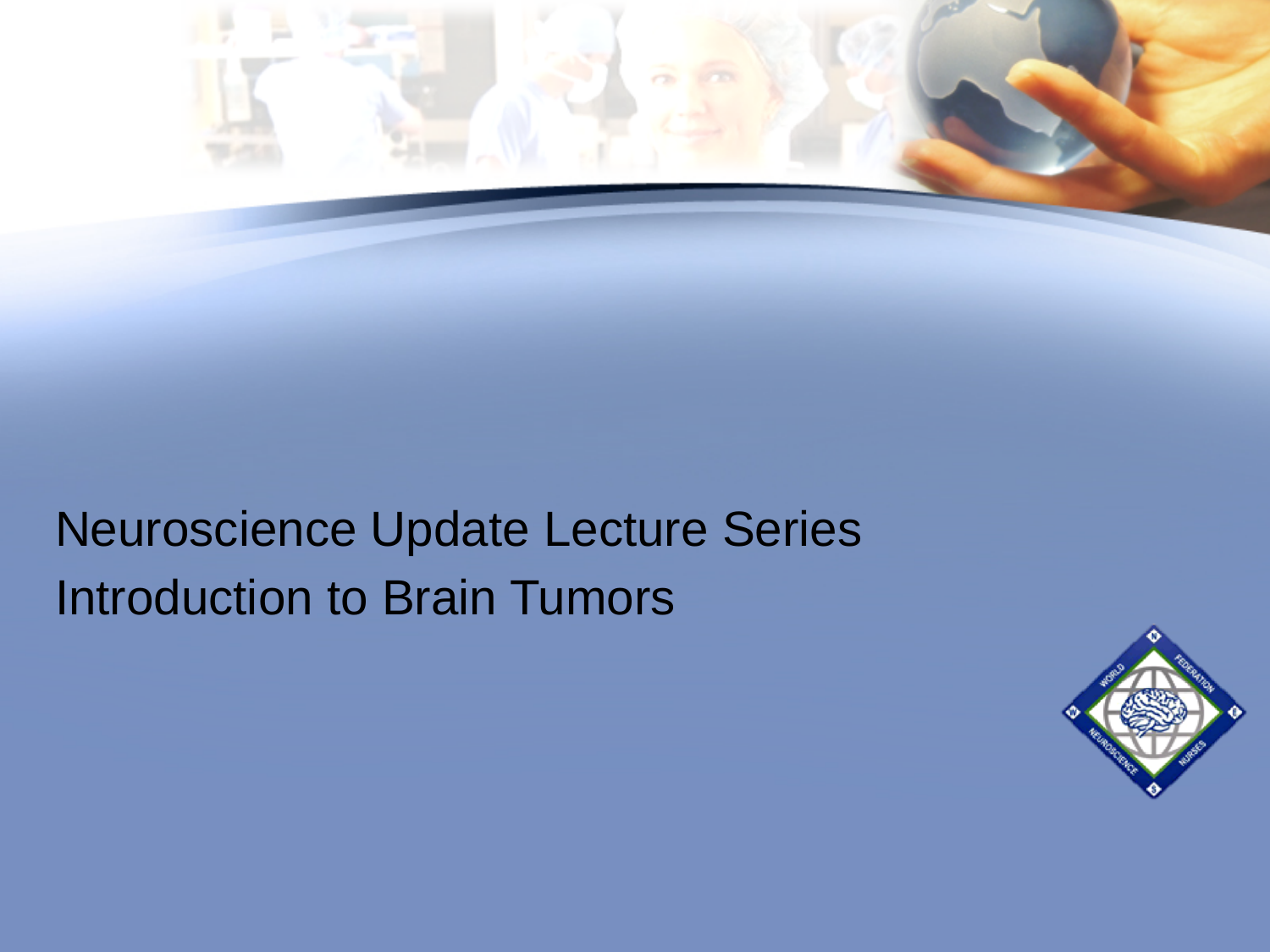

Neuroscience Update Lecture Series
Introduction to Brain Tumors
#